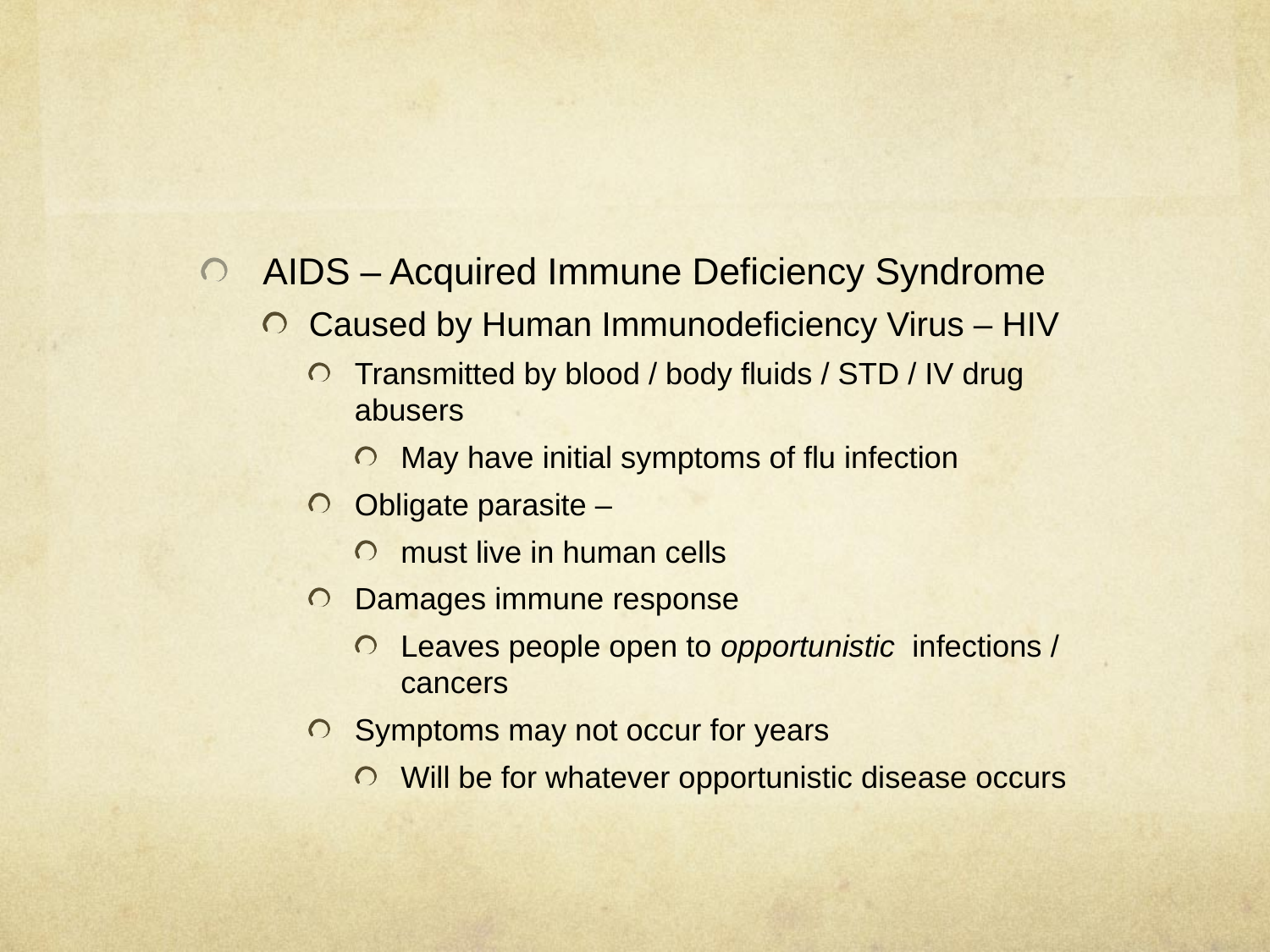

#
AIDS – Acquired Immune Deficiency Syndrome
Caused by Human Immunodeficiency Virus – HIV
Transmitted by blood / body fluids / STD / IV drug abusers
May have initial symptoms of flu infection
Obligate parasite –
must live in human cells
Damages immune response
Leaves people open to opportunistic  infections / cancers
Symptoms may not occur for years
Will be for whatever opportunistic disease occurs